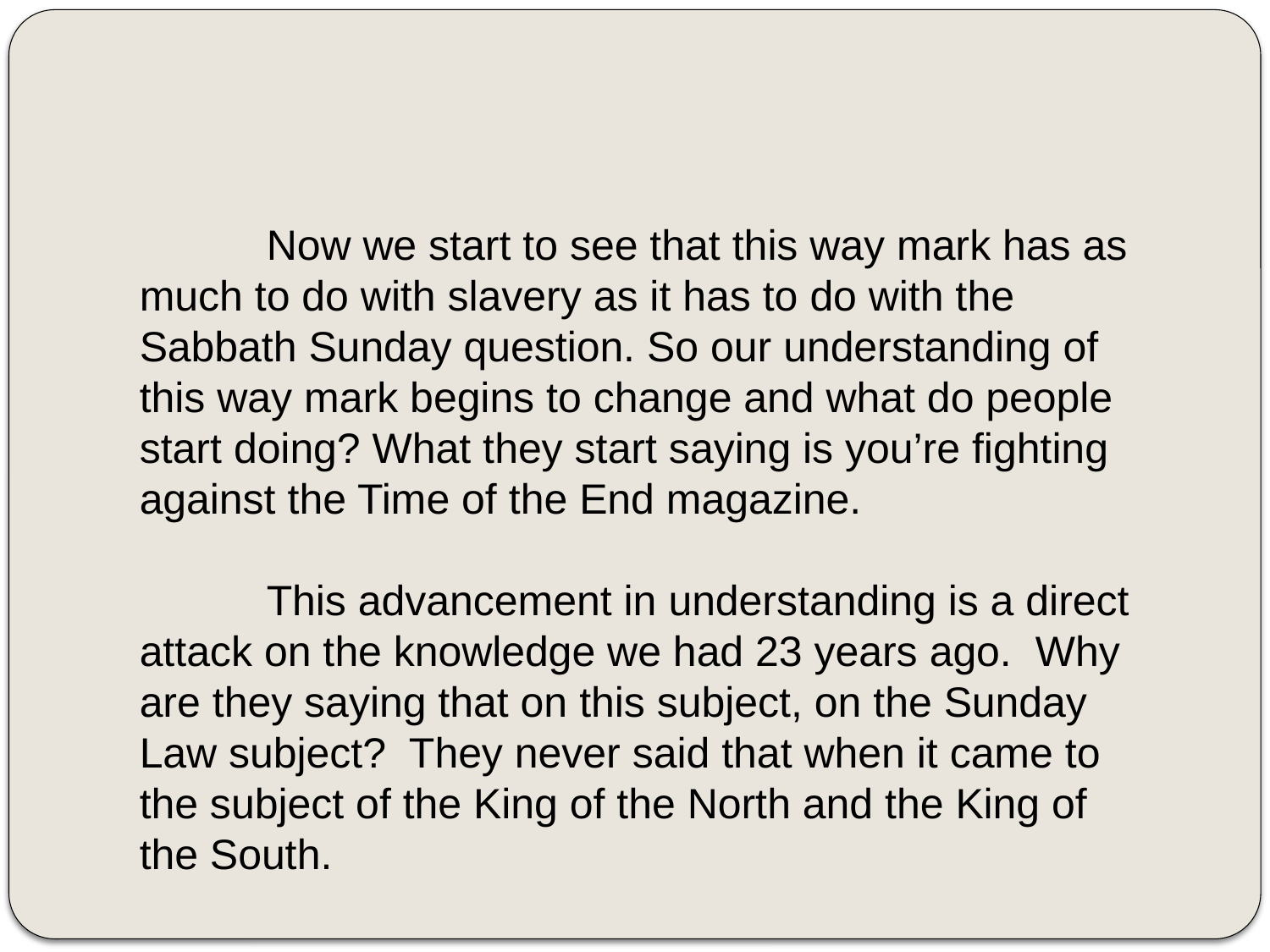

Now we start to see that this way mark has as much to do with slavery as it has to do with the Sabbath Sunday question. So our understanding of this way mark begins to change and what do people start doing? What they start saying is you’re fighting against the Time of the End magazine.

	This advancement in understanding is a direct attack on the knowledge we had 23 years ago.  Why are they saying that on this subject, on the Sunday Law subject?  They never said that when it came to the subject of the King of the North and the King of the South.